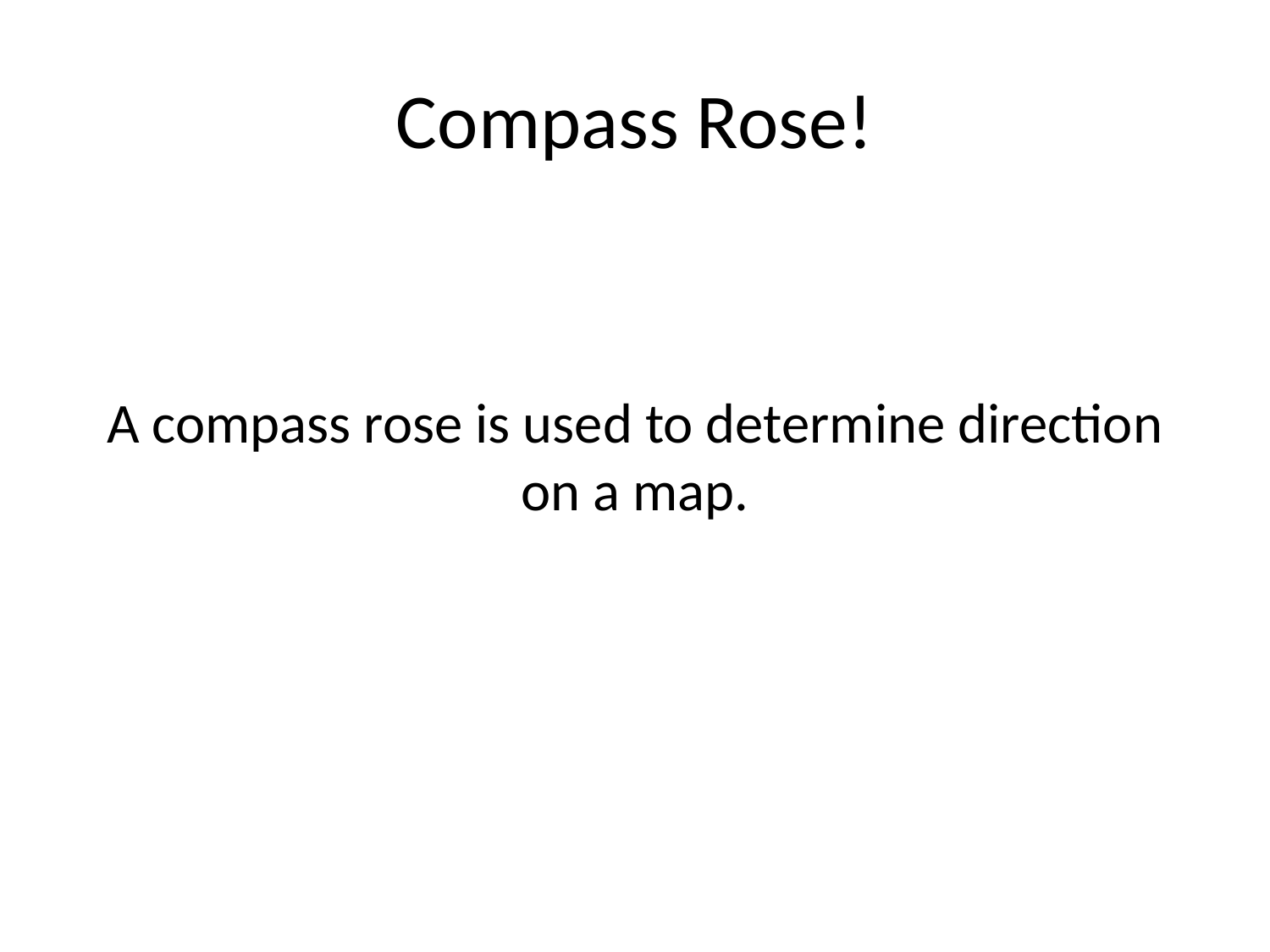

# Compass Rose!

A compass rose is used to determine direction on a map.